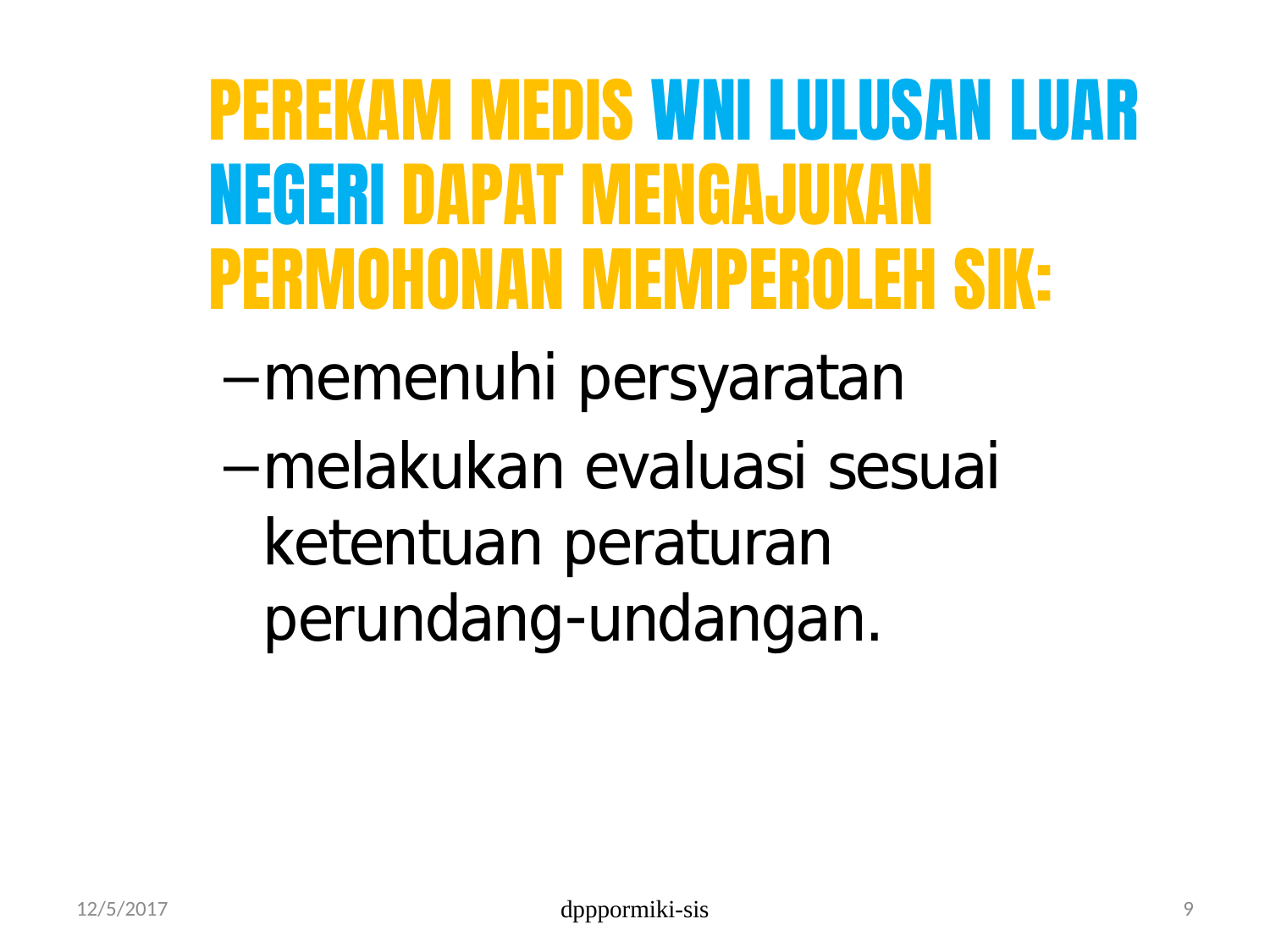

PEREKAM MEDIS WNI LULUSAN LUAR NEGERI DAPAT MENGAJUKAN PERMOHONAN MEMPEROLEH SIK:
memenuhi persyaratan
melakukan evaluasi sesuai ketentuan peraturan perundang-undangan.
12/5/2017
dpppormiki-sis
9